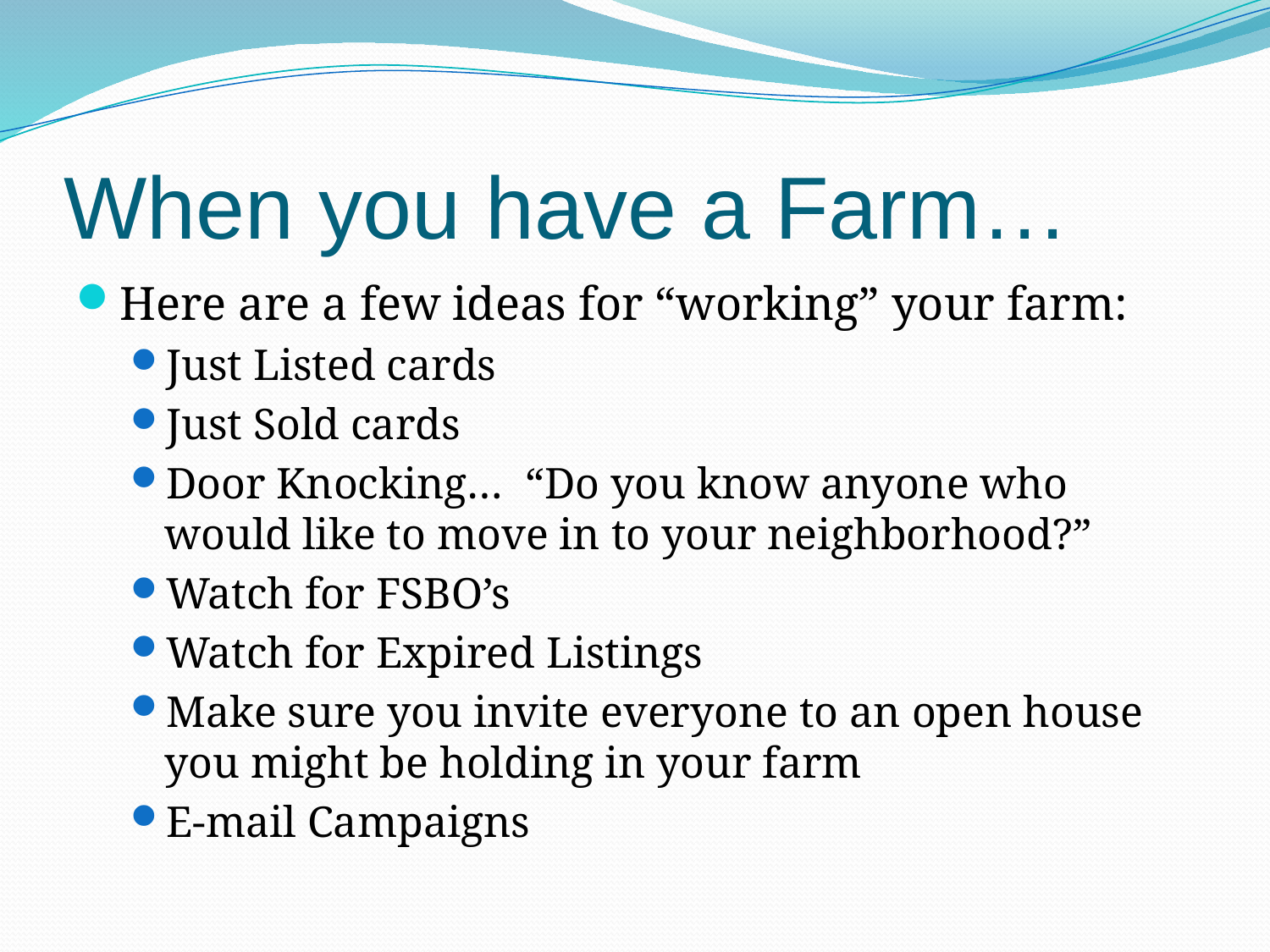

# When you have a Farm…
Here are a few ideas for “working” your farm:
Just Listed cards
Just Sold cards
Door Knocking…  “Do you know anyone who would like to move in to your neighborhood?”
Watch for FSBO’s
Watch for Expired Listings
Make sure you invite everyone to an open house you might be holding in your farm
E-mail Campaigns